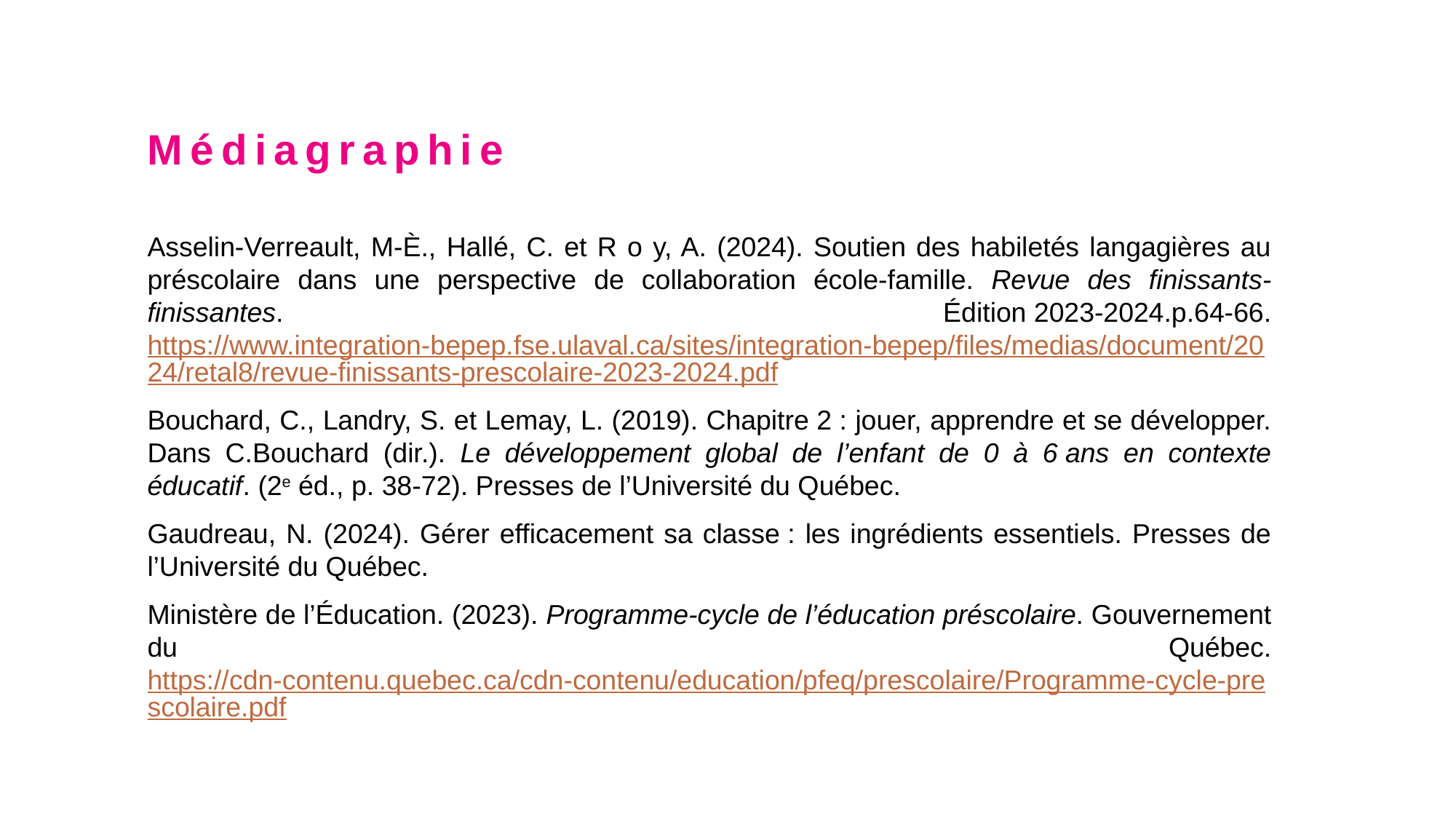

Médiagraphie
Asselin-Verreault, M-È., Hallé, C. et R o y, A. (2024). Soutien des habiletés langagières au préscolaire dans une perspective de collaboration école-famille. Revue des finissants-finissantes. Édition 2023-2024.p.64-66. https://www.integration-bepep.fse.ulaval.ca/sites/integration-bepep/files/medias/document/2024/retal8/revue-finissants-prescolaire-2023-2024.pdf
Bouchard, C., Landry, S. et Lemay, L. (2019). Chapitre 2 : jouer, apprendre et se développer. Dans C.Bouchard (dir.). Le développement global de l’enfant de 0 à 6 ans en contexte éducatif. (2e éd., p. 38-72). Presses de l’Université du Québec.
Gaudreau, N. (2024). Gérer efficacement sa classe : les ingrédients essentiels. Presses de l’Université du Québec.
Ministère de l’Éducation. (2023). Programme-cycle de l’éducation préscolaire. Gouvernement du Québec. https://cdn-contenu.quebec.ca/cdn-contenu/education/pfeq/prescolaire/Programme-cycle-prescolaire.pdf